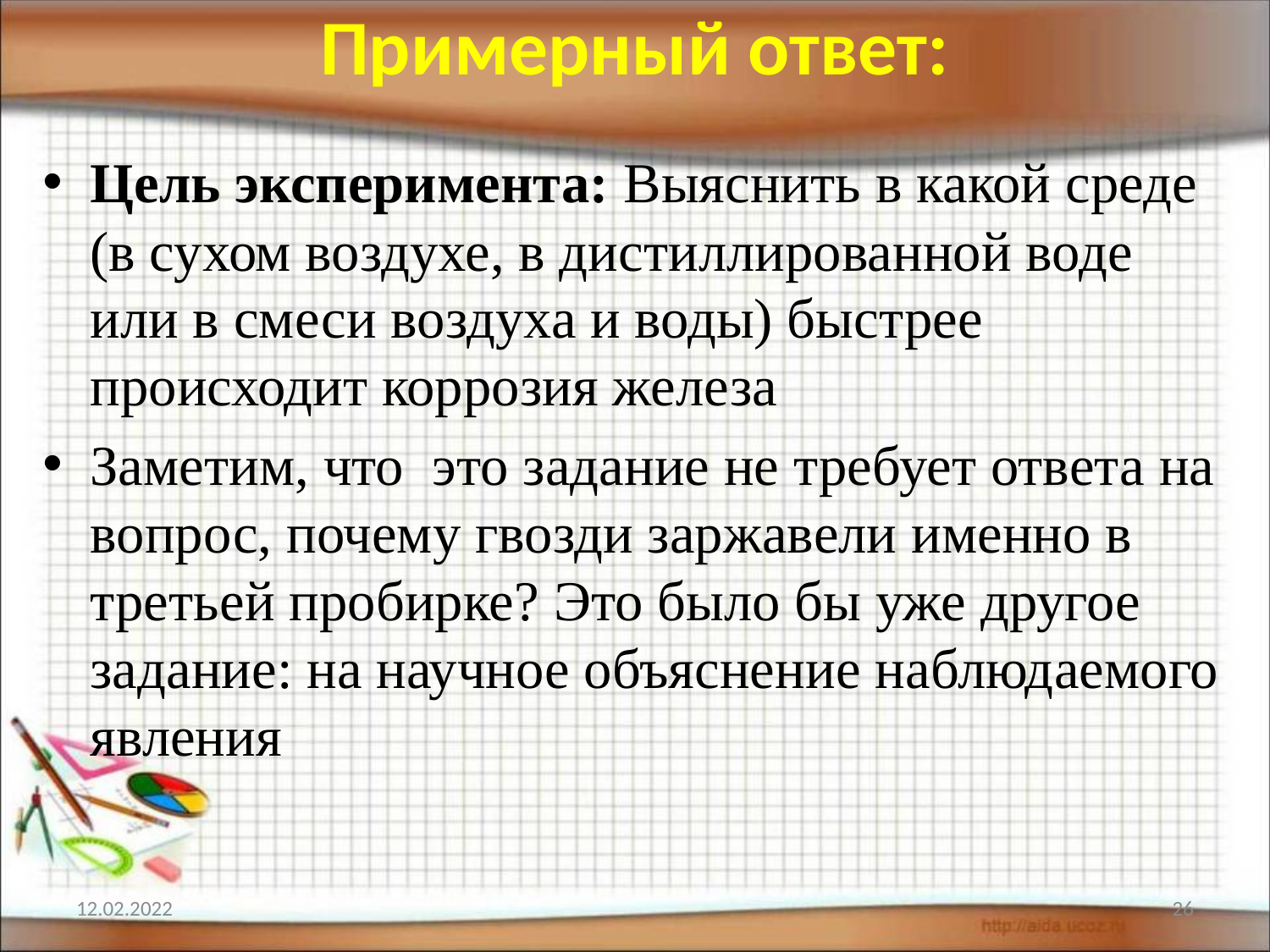

# Примерный ответ:
Цель эксперимента: Выяснить в какой среде (в сухом воздухе, в дистиллированной воде или в смеси воздуха и воды) быстрее происходит коррозия железа
Заметим, что  это задание не требует ответа на вопрос, почему гвозди заржавели именно в третьей пробирке? Это было бы уже другое задание: на научное объяснение наблюдаемого явления
12.02.2022
26